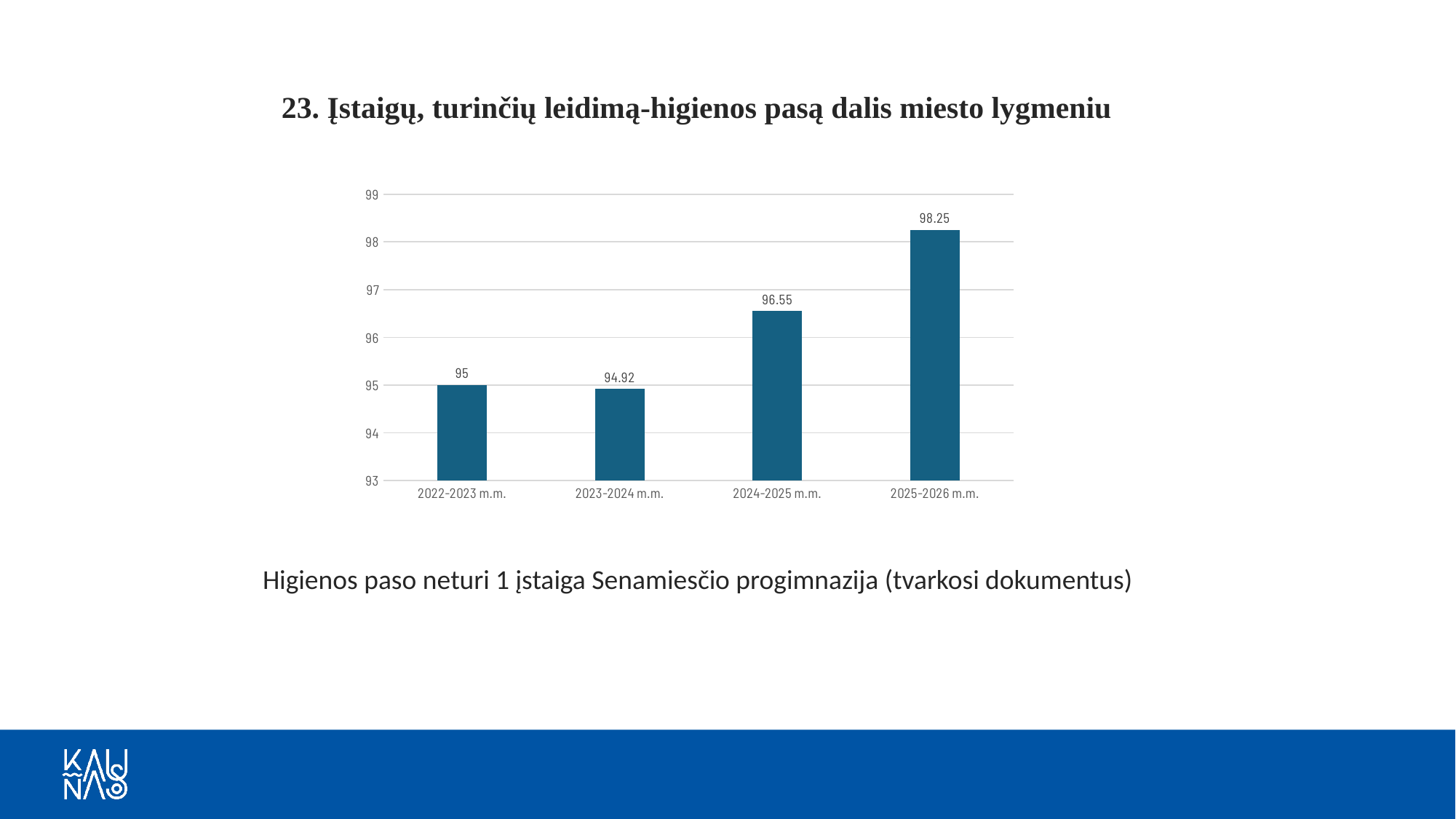

23. Įstaigų, turinčių leidimą-higienos pasą dalis miesto lygmeniu

### Chart

| Category |  |
|---|---|
| 2022-2023 m.m. | 95.0 |
| 2023-2024 m.m. | 94.92 |
| 2024-2025 m.m. | 96.55 |
| 2025-2026 m.m. | 98.25 |
Higienos paso neturi 1 įstaiga Senamiesčio progimnazija (tvarkosi dokumentus)